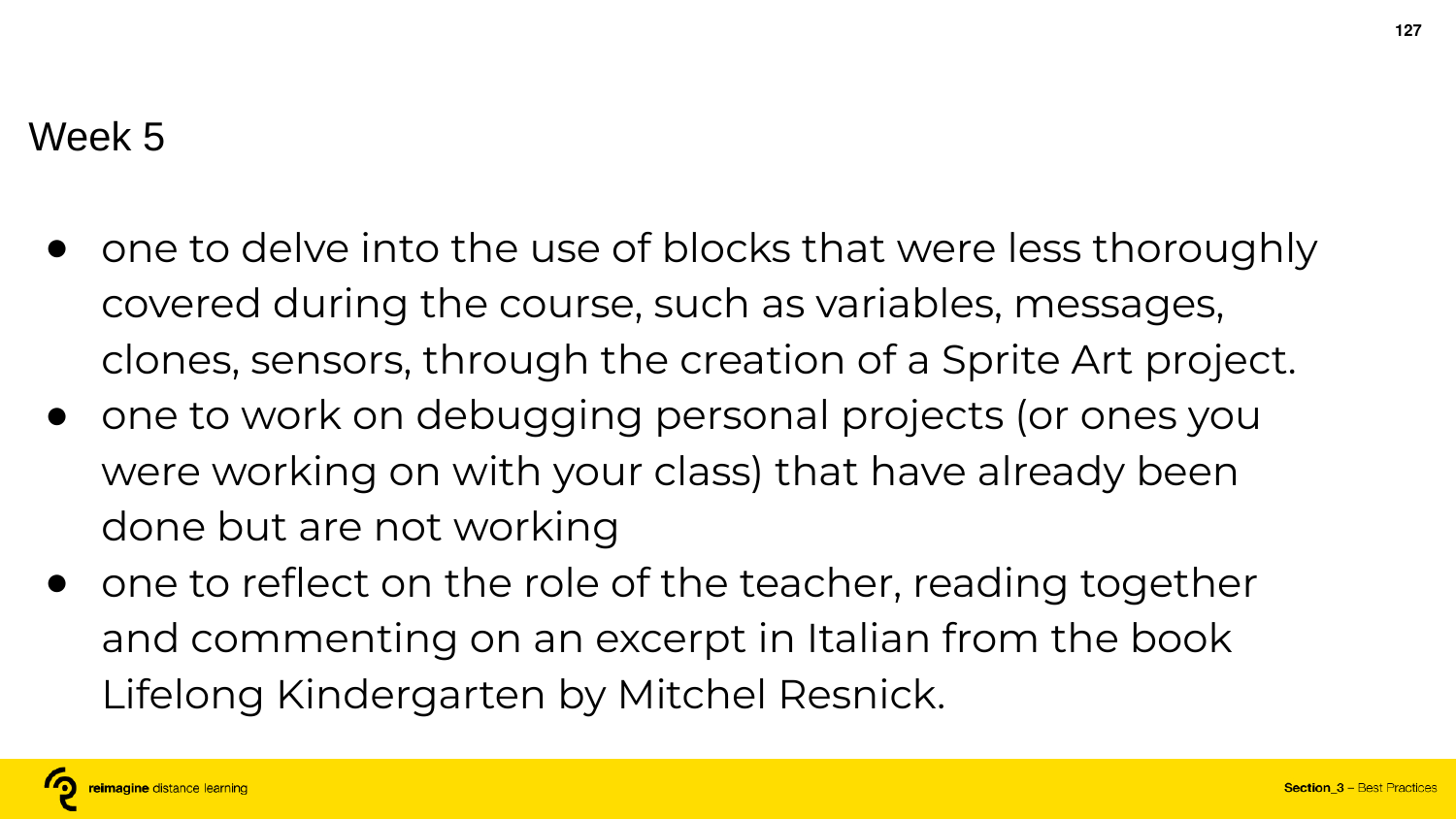

127
Week 5

one to delve into the use of blocks that were less thoroughly covered during the course, such as variables, messages, clones, sensors, through the creation of a Sprite Art project.
one to work on debugging personal projects (or ones you were working on with your class) that have already been done but are not working
one to reflect on the role of the teacher, reading together and commenting on an excerpt in Italian from the book Lifelong Kindergarten by Mitchel Resnick.